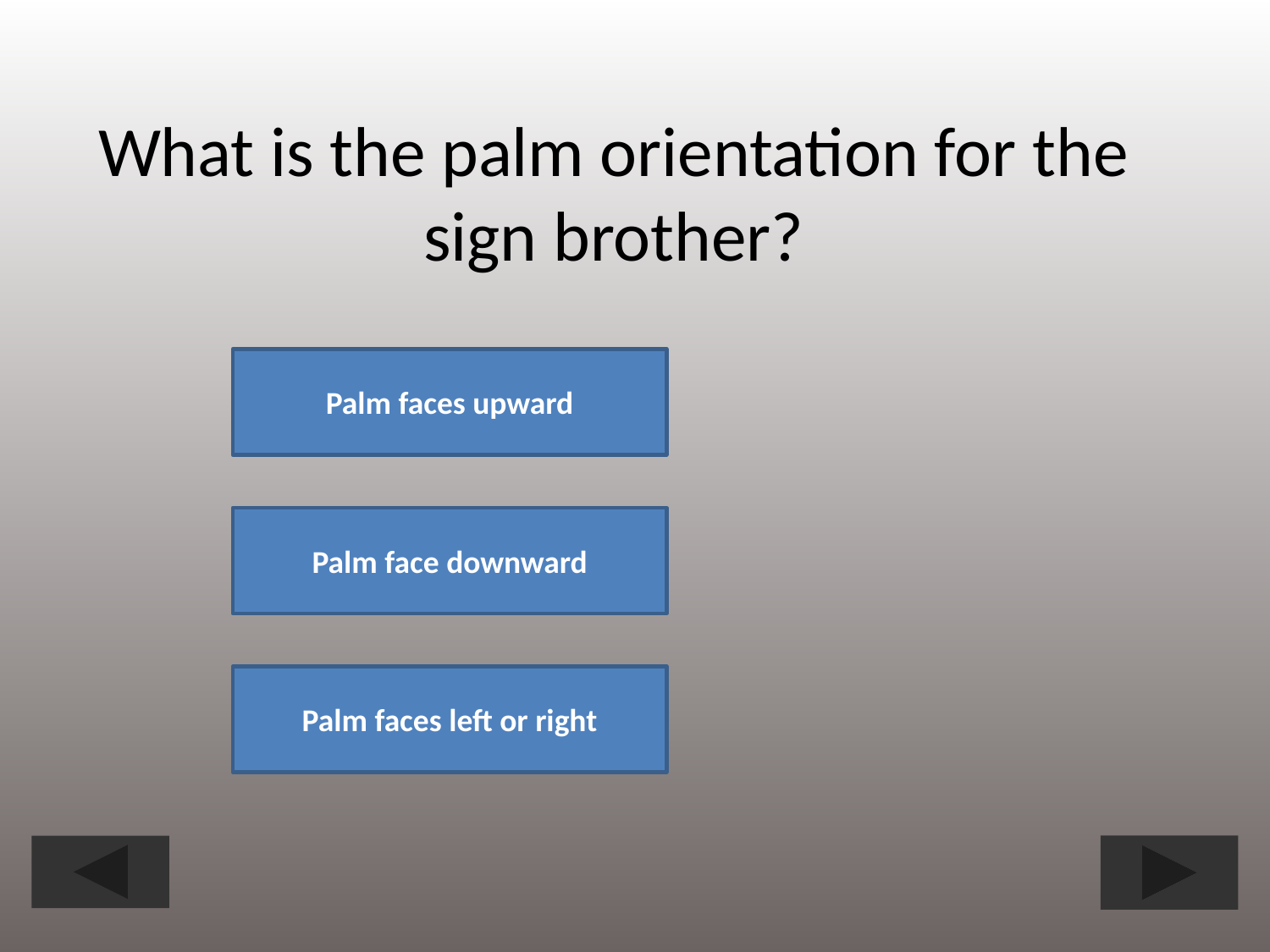

# What is the palm orientation for the sign brother?

Palm faces upward

Palm face downward

Palm faces left or right